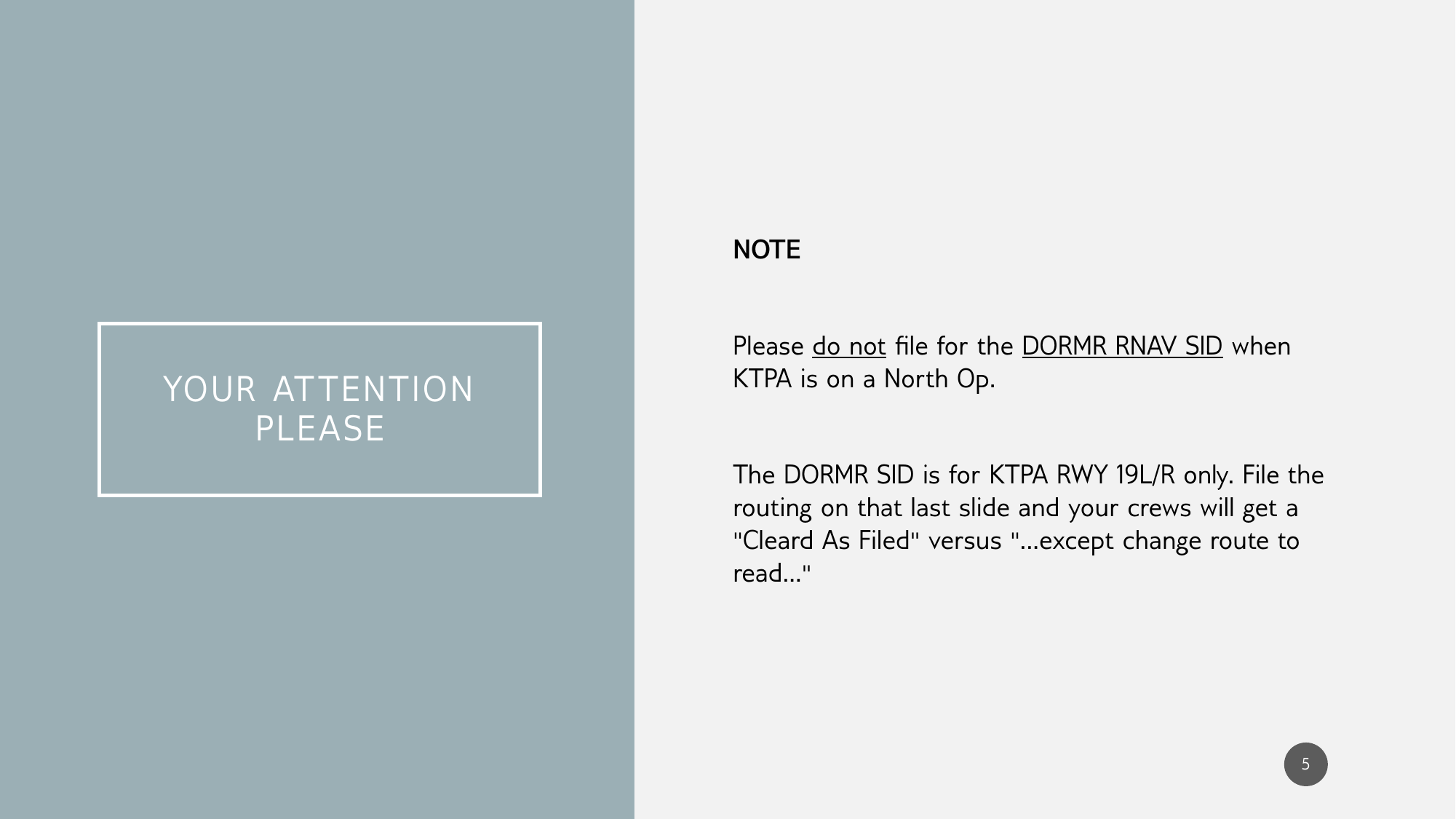

NOTE

Please do not file for the DORMR RNAV SID when KTPA is on a North Op.

The DORMR SID is for KTPA RWY 19L/R only. File the routing on that last slide and your crews will get a "Cleard As Filed" versus "...except change route to read..."
# YOUR ATTENTION PLEASE
5